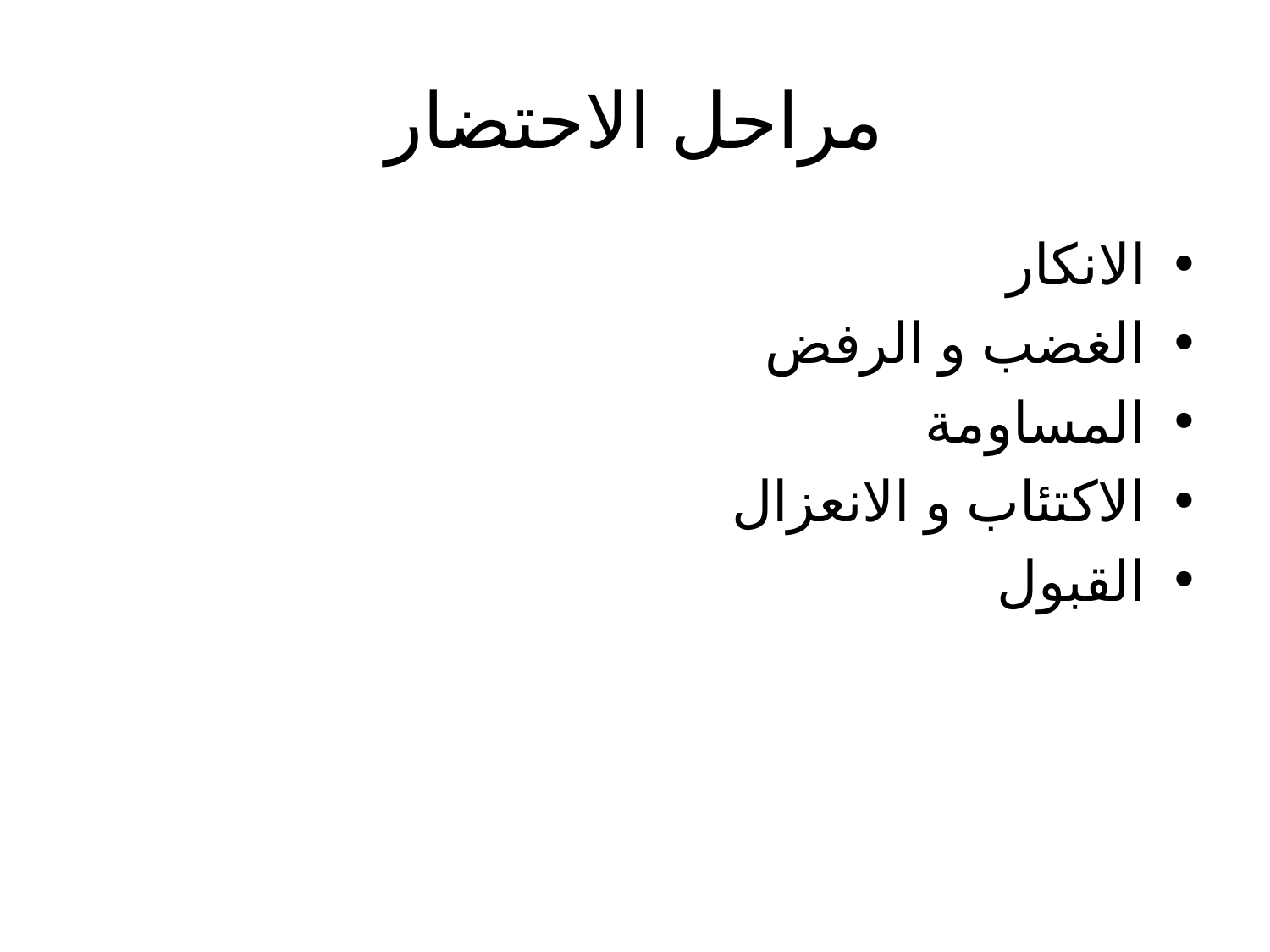

# مراحل الاحتضار
الانكار
الغضب و الرفض
المساومة
الاكتئاب و الانعزال
القبول